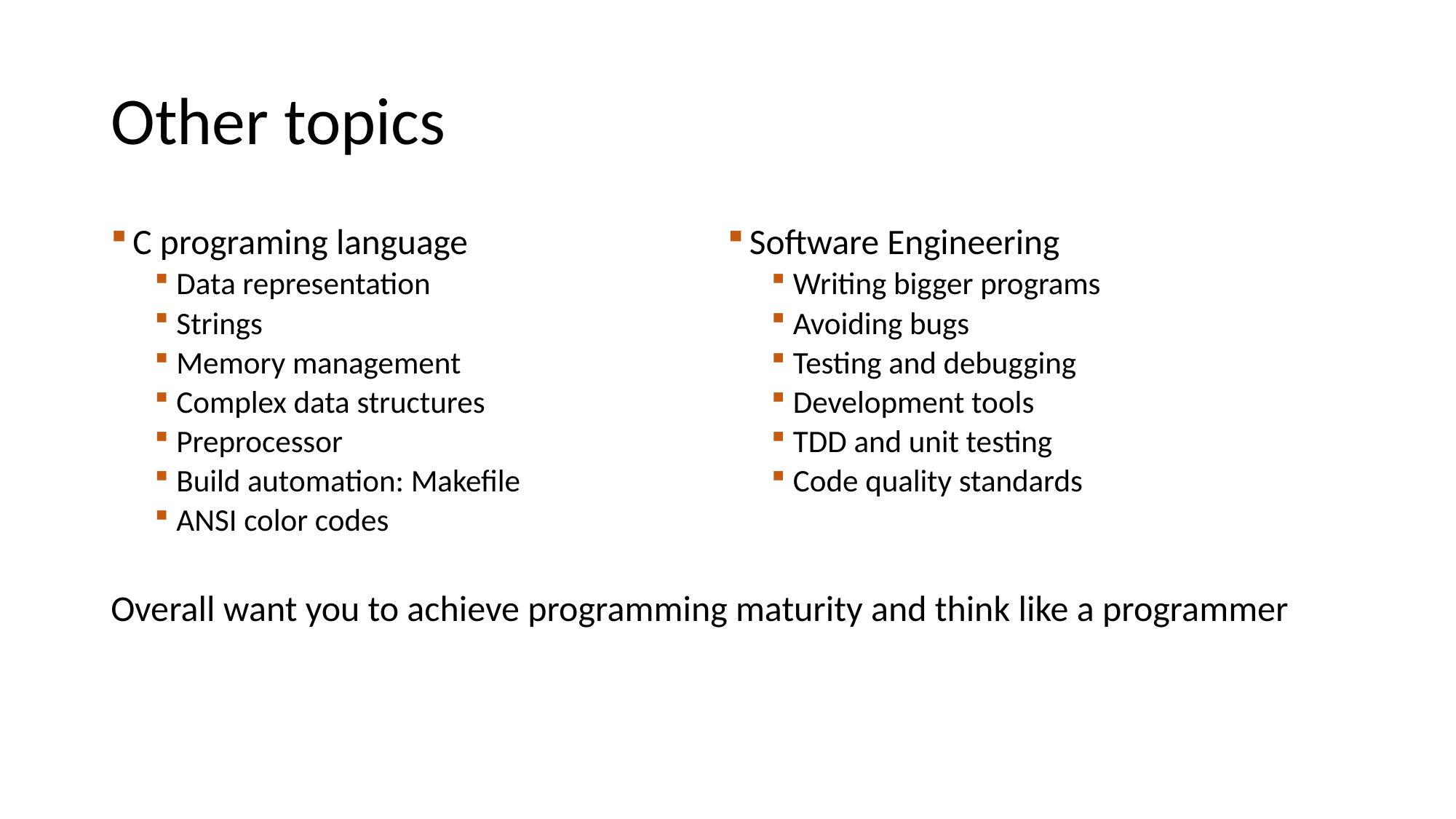

# Other topics
C programing language
Data representation
Strings
Memory management
Complex data structures
Preprocessor
Build automation: Makefile
ANSI color codes

Software Engineering
Writing bigger programs
Avoiding bugs
Testing and debugging
Development tools
TDD and unit testing
Code quality standards

Overall want you to achieve programming maturity and think like a programmer